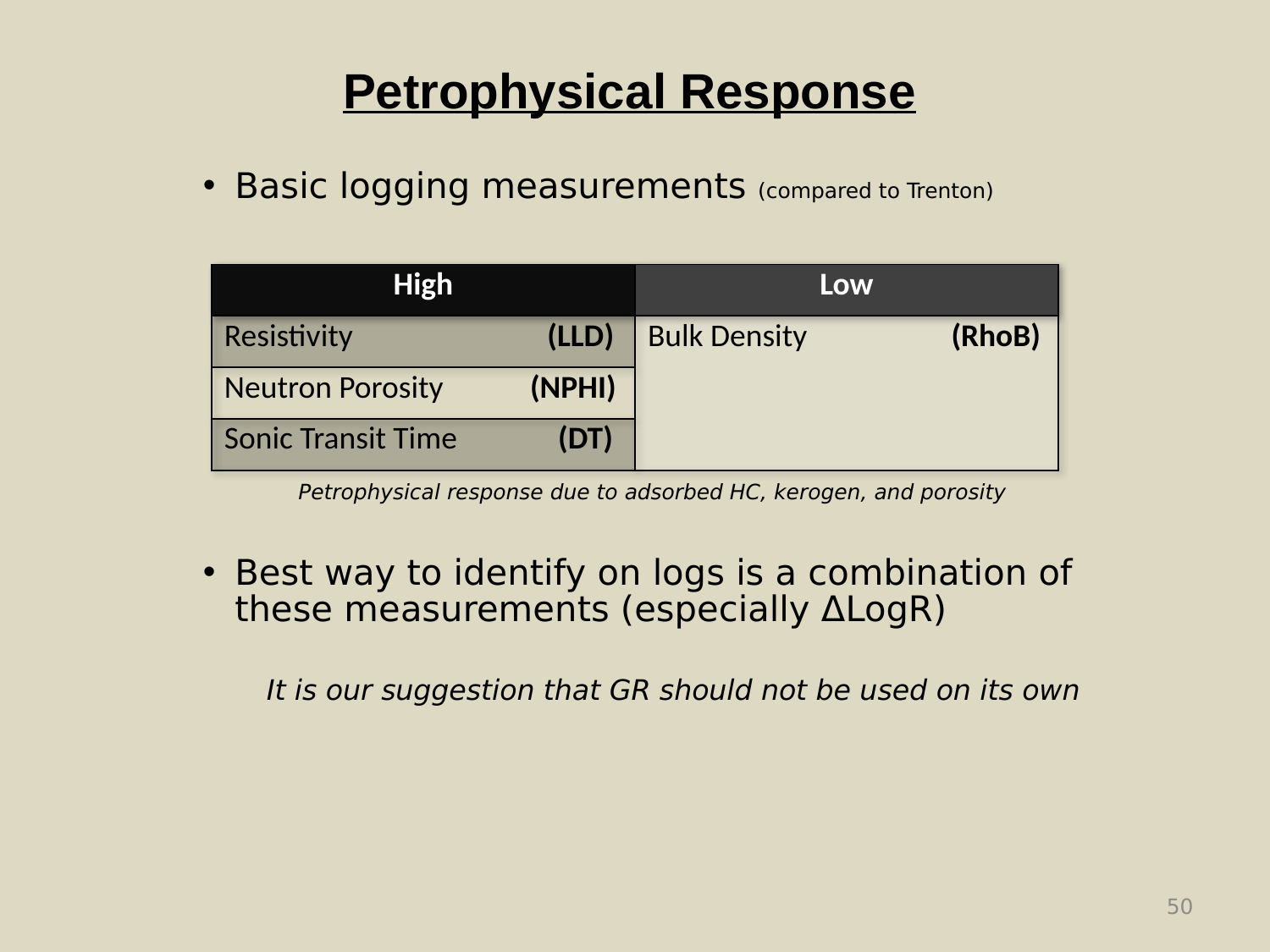

Petrophysical Response

Basic logging measurements (compared to Trenton)

Best way to identify on logs is a combination of these measurements (especially ΔLogR)

It is our suggestion that GR should not be used on its own

| High | Low |
| --- | --- |
| Resistivity (LLD) | Bulk Density (RhoB) |
| Neutron Porosity (NPHI) |  |
| Sonic Transit Time (DT) |  |
Petrophysical response due to adsorbed HC, kerogen, and porosity
50